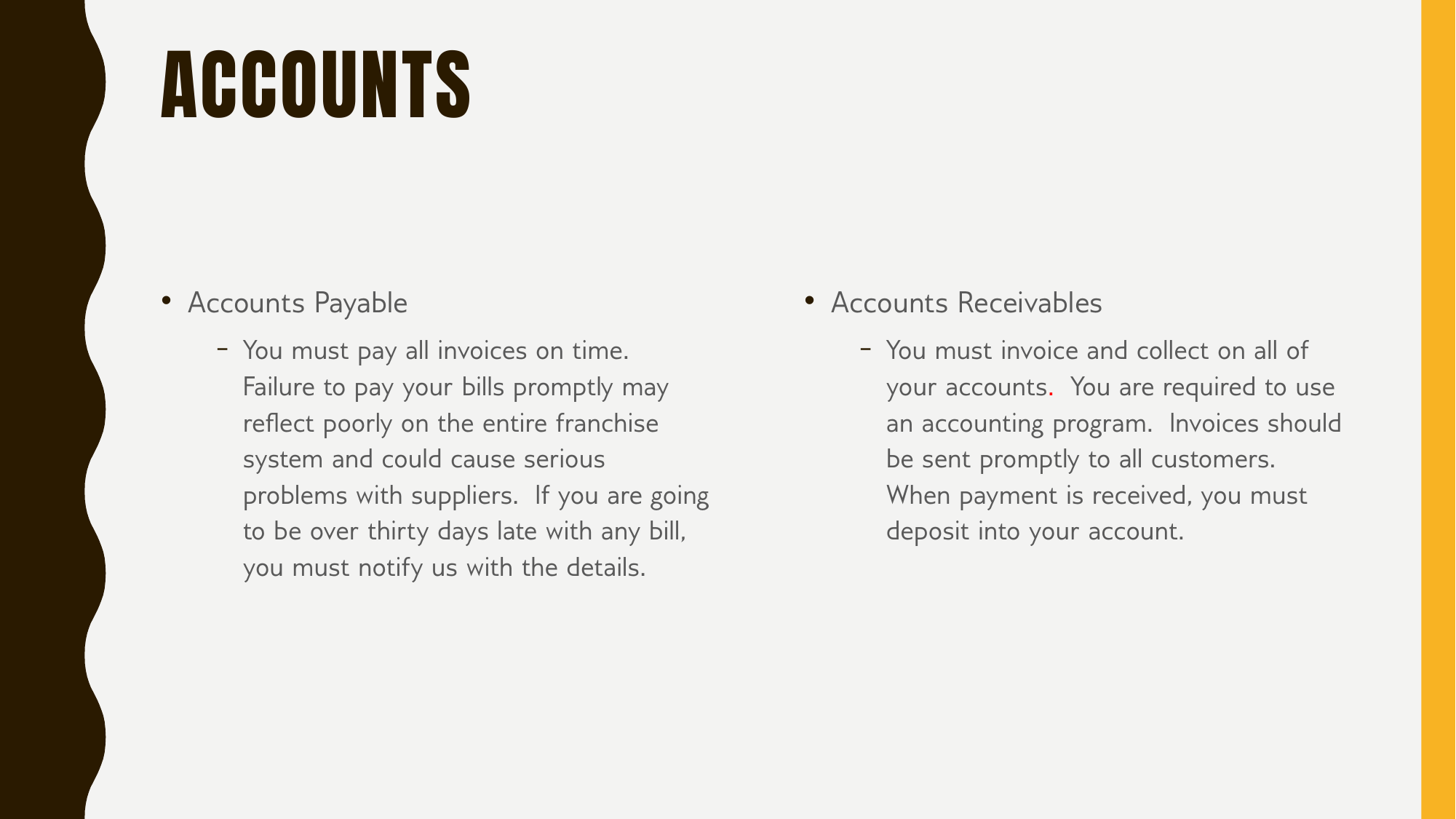

# accounts
Accounts Payable
You must pay all invoices on time.  Failure to pay your bills promptly may reflect poorly on the entire franchise system and could cause serious problems with suppliers.  If you are going to be over thirty days late with any bill, you must notify us with the details.
Accounts Receivables
You must invoice and collect on all of your accounts.  You are required to use an accounting program.  Invoices should be sent promptly to all customers.  When payment is received, you must deposit into your account.